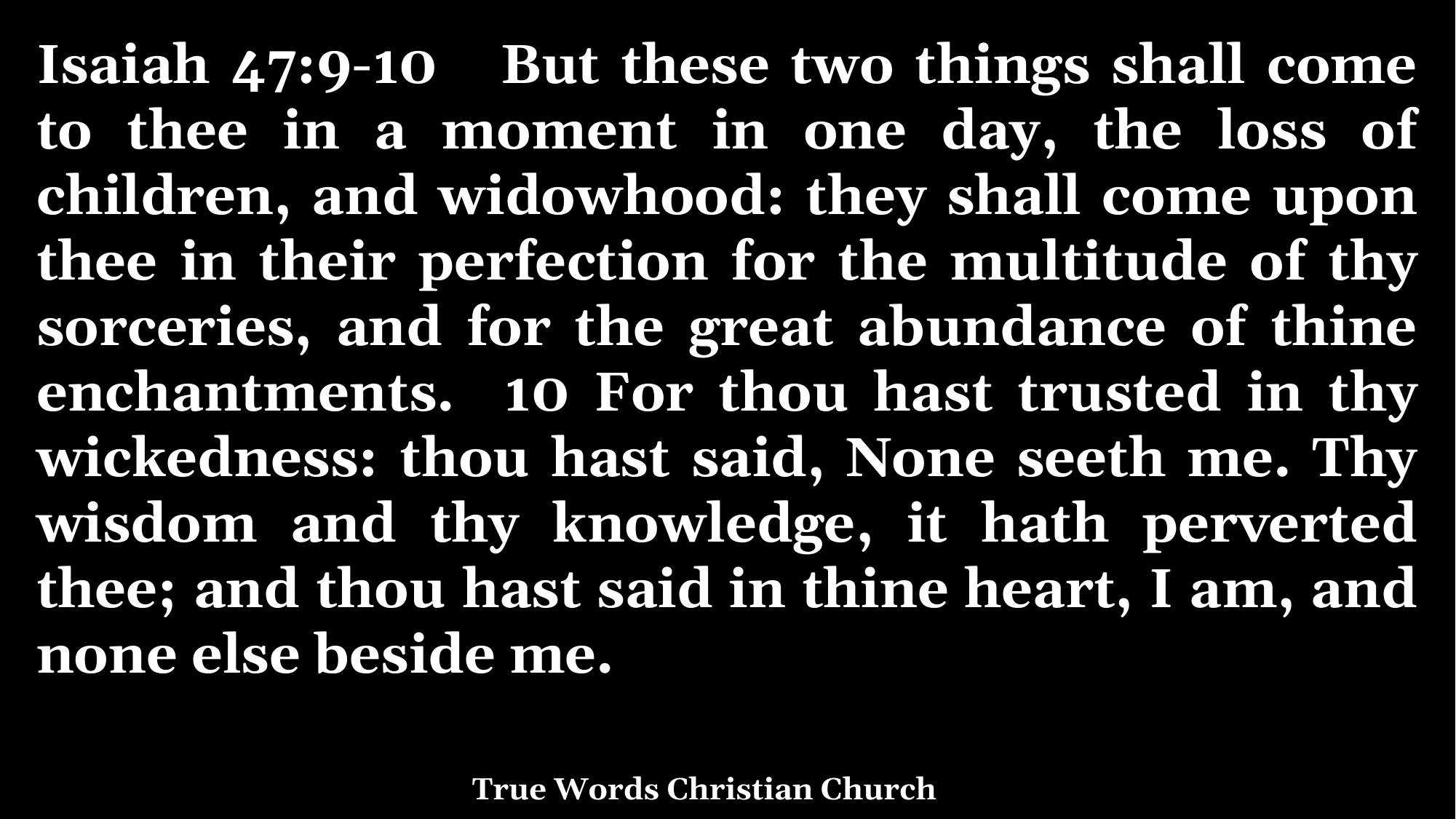

Isaiah 47:9-10   But these two things shall come to thee in a moment in one day, the loss of children, and widowhood: they shall come upon thee in their perfection for the multitude of thy sorceries, and for the great abundance of thine enchantments.  10 For thou hast trusted in thy wickedness: thou hast said, None seeth me. Thy wisdom and thy knowledge, it hath perverted thee; and thou hast said in thine heart, I am, and none else beside me.
True Words Christian Church